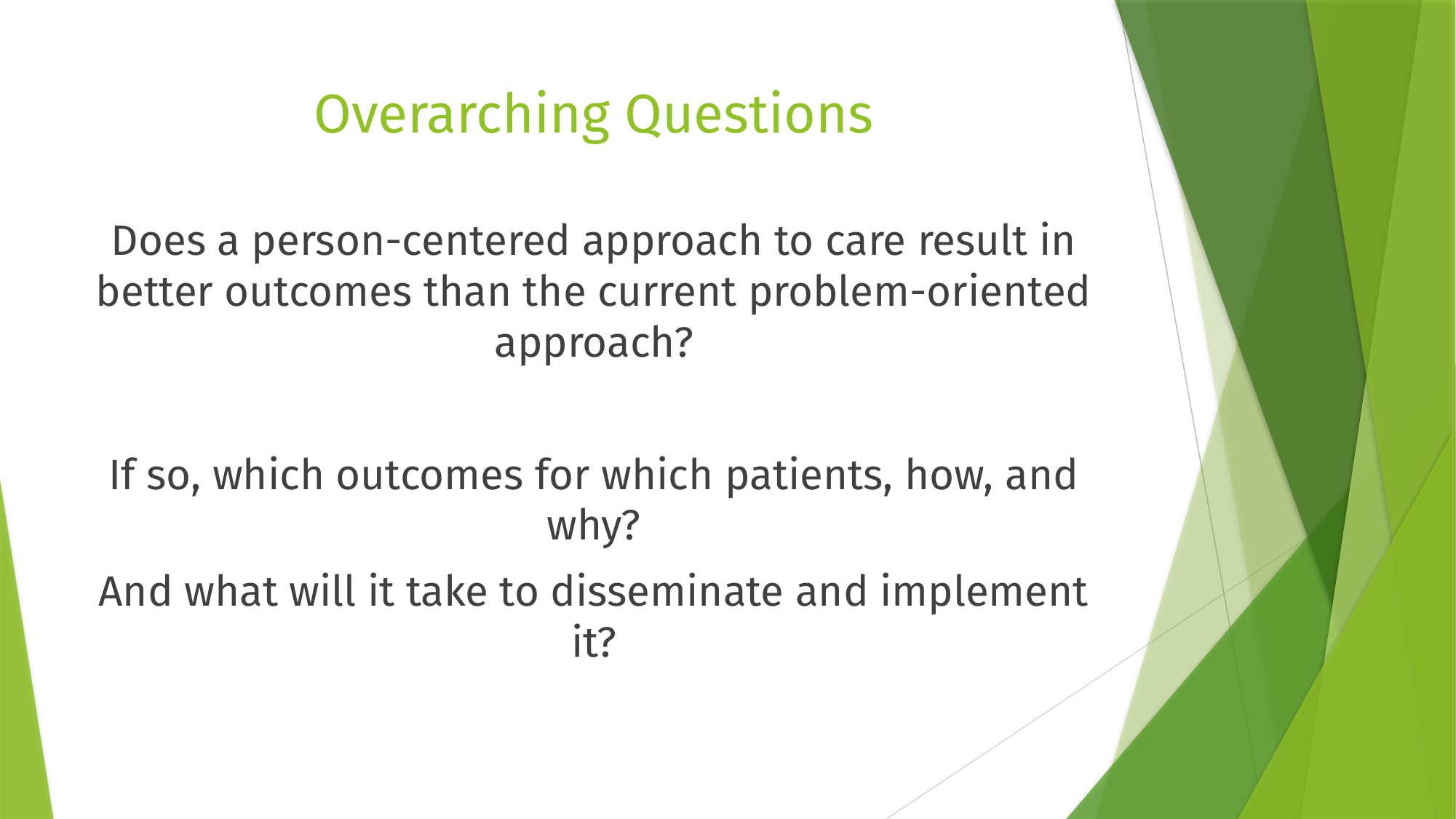

# Overarching Questions
Does a person-centered approach to care result in better outcomes than the current problem-oriented approach?

If so, which outcomes for which patients, how, and why?
And what will it take to disseminate and implement it?